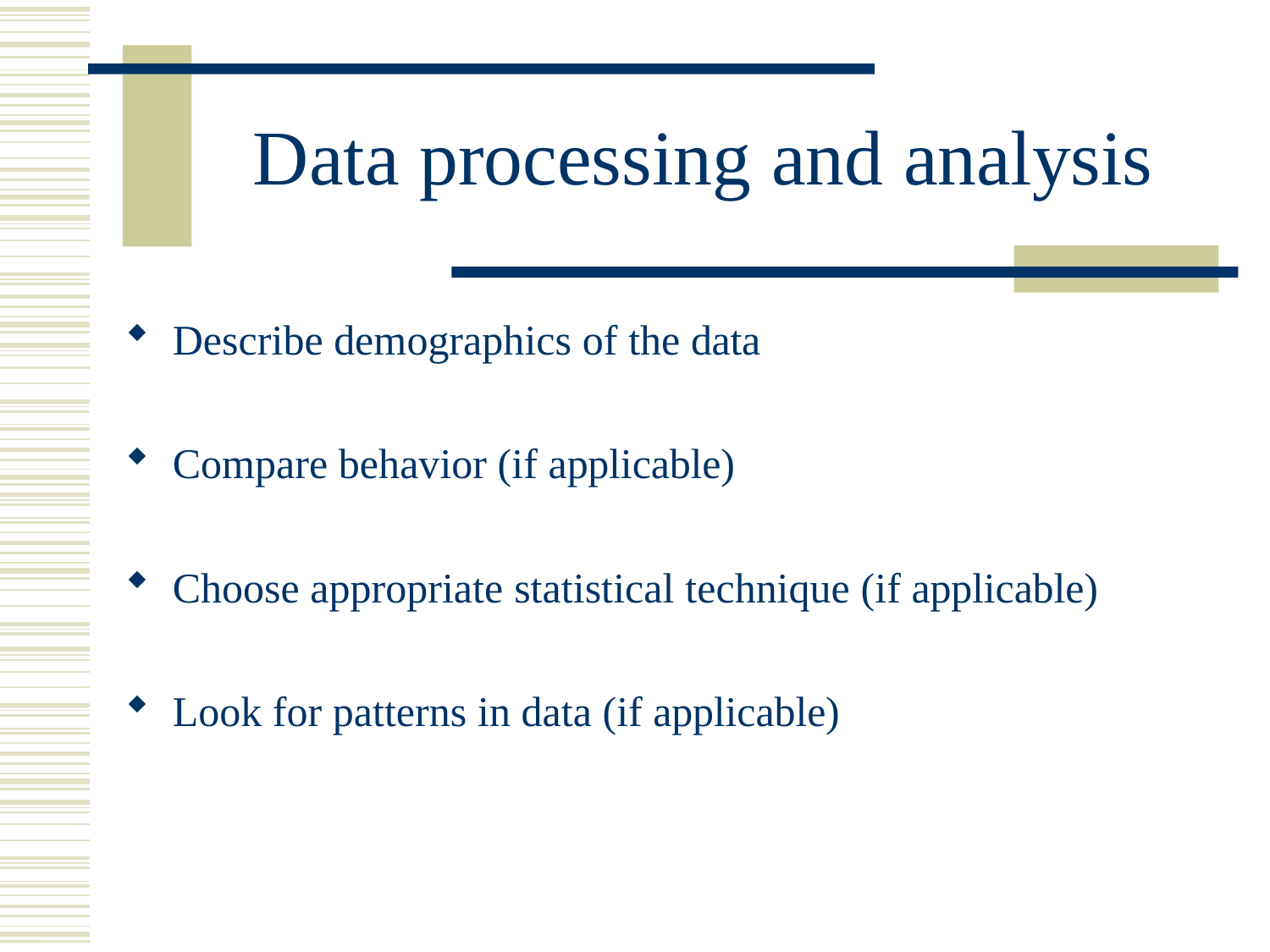

# Data processing and analysis
Describe demographics of the data

Compare behavior (if applicable)

Choose appropriate statistical technique (if applicable)

Look for patterns in data (if applicable)